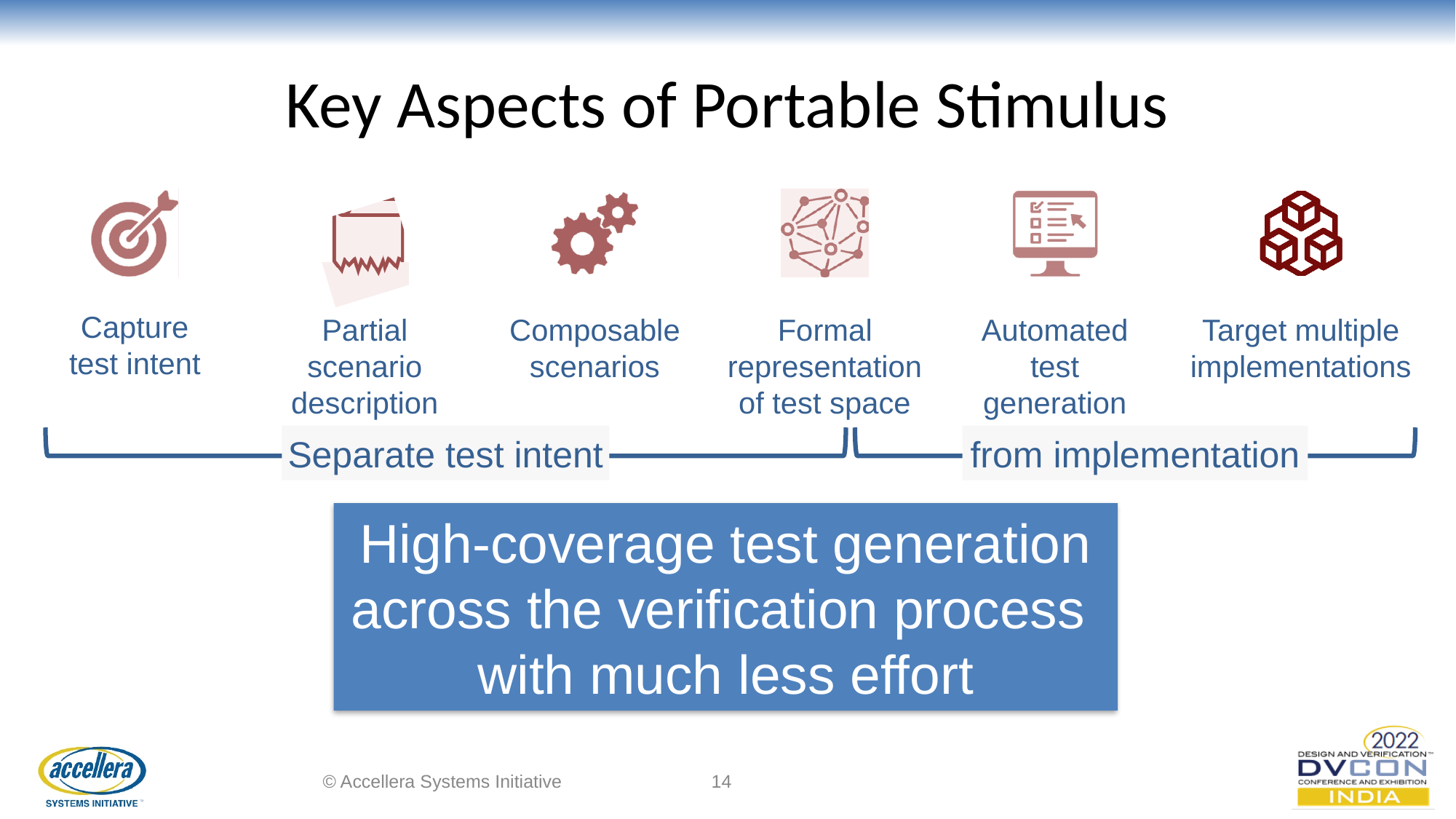

# Key Aspects of Portable Stimulus

Capture
test intent

Partial scenario description

Composable scenarios

Formal representation of test space

Automated test generation

Target multiple implementations

Separate test intent

from implementation
High-coverage test generation
across the verification process
with much less effort
© Accellera Systems Initiative
14